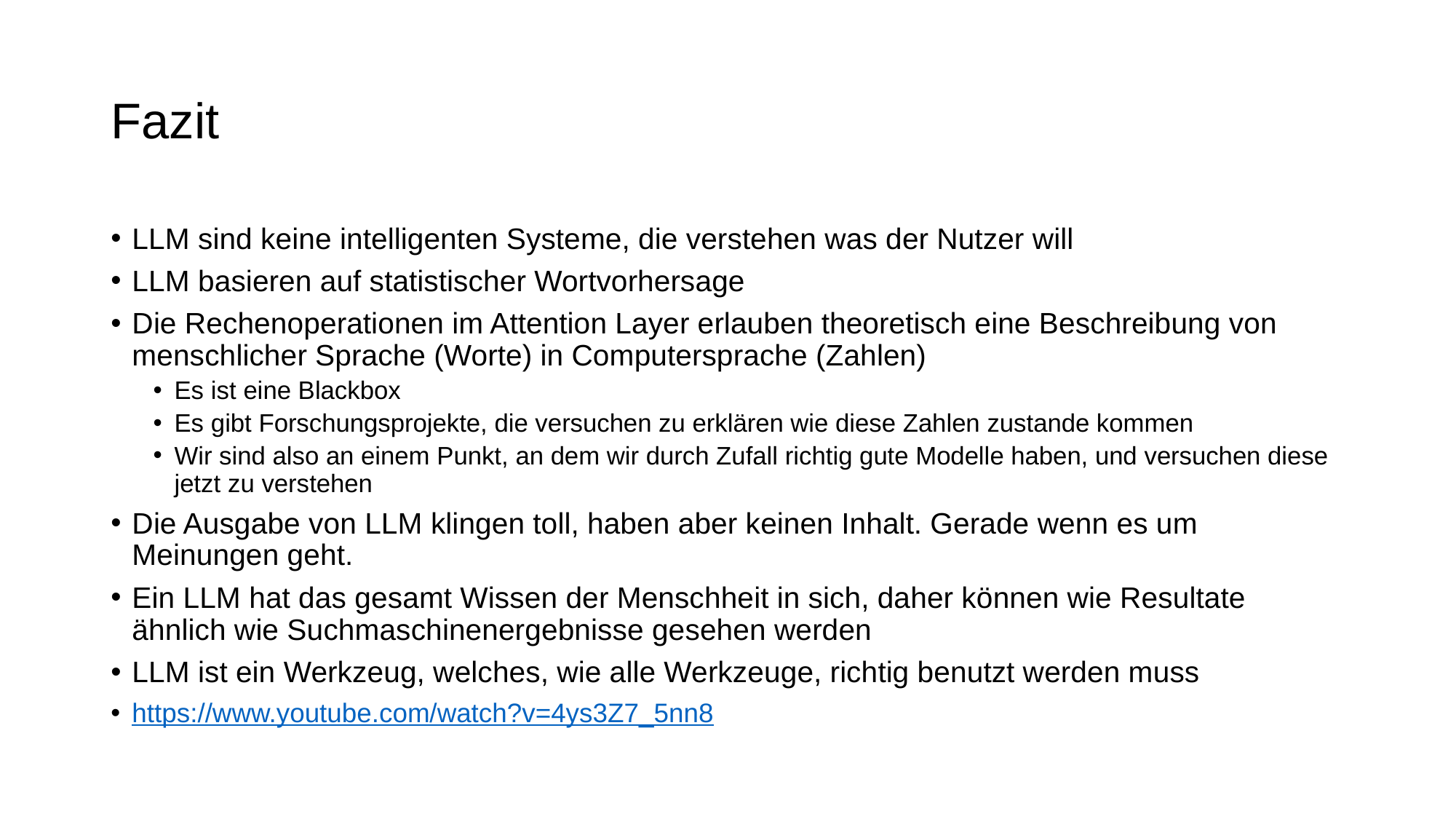

# Fazit
LLM sind keine intelligenten Systeme, die verstehen was der Nutzer will
LLM basieren auf statistischer Wortvorhersage
Die Rechenoperationen im Attention Layer erlauben theoretisch eine Beschreibung von menschlicher Sprache (Worte) in Computersprache (Zahlen)
Es ist eine Blackbox
Es gibt Forschungsprojekte, die versuchen zu erklären wie diese Zahlen zustande kommen
Wir sind also an einem Punkt, an dem wir durch Zufall richtig gute Modelle haben, und versuchen diese jetzt zu verstehen
Die Ausgabe von LLM klingen toll, haben aber keinen Inhalt. Gerade wenn es um Meinungen geht.
Ein LLM hat das gesamt Wissen der Menschheit in sich, daher können wie Resultate ähnlich wie Suchmaschinenergebnisse gesehen werden
LLM ist ein Werkzeug, welches, wie alle Werkzeuge, richtig benutzt werden muss
https://www.youtube.com/watch?v=4ys3Z7_5nn8